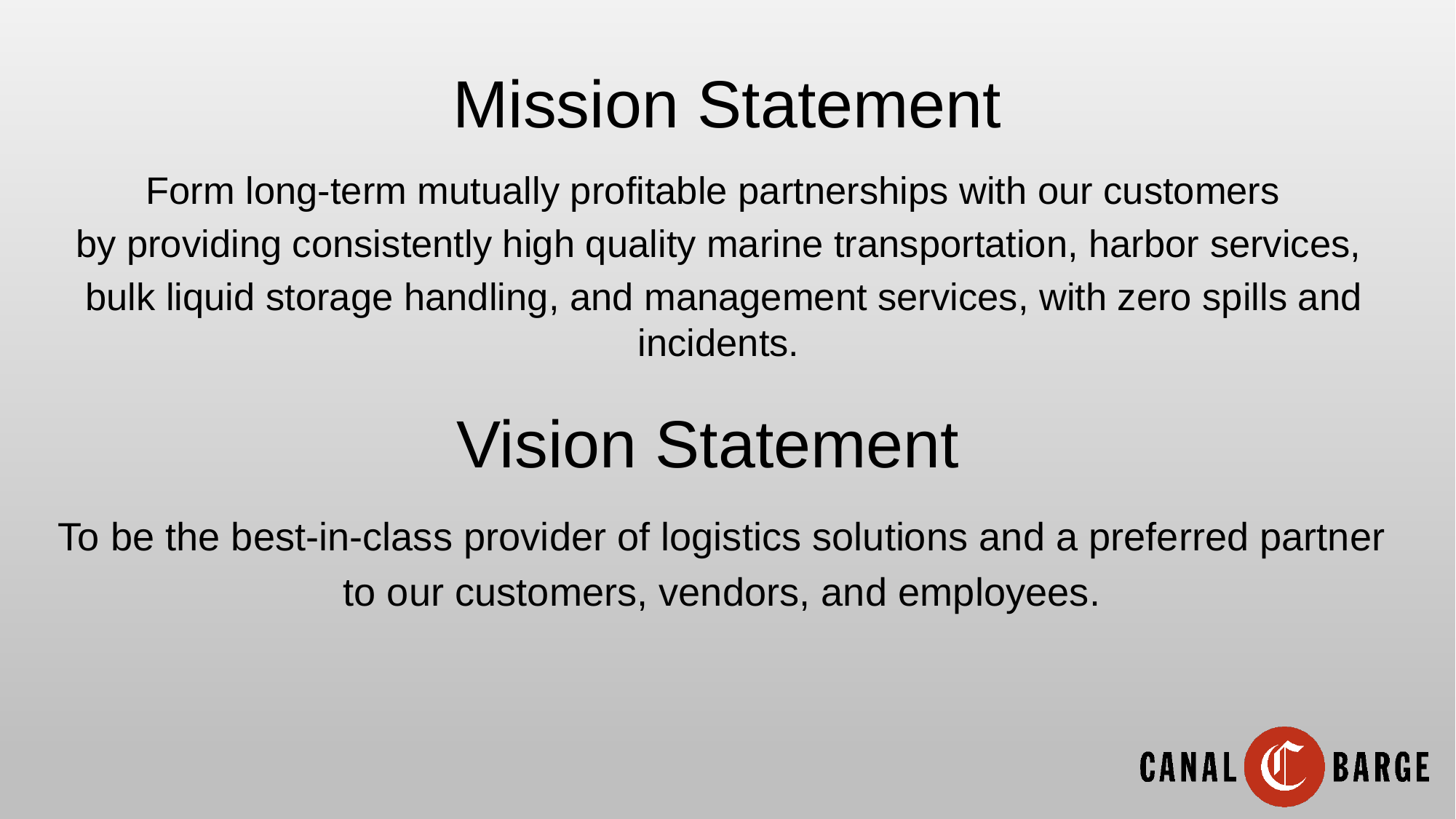

# Mission Statement
Form long-term mutually profitable partnerships with our customers
by providing consistently high quality marine transportation, harbor services,
 bulk liquid storage handling, and management services, with zero spills and incidents.

Vision Statement
To be the best-in-class provider of logistics solutions and a preferred partner
to our customers, vendors, and employees.